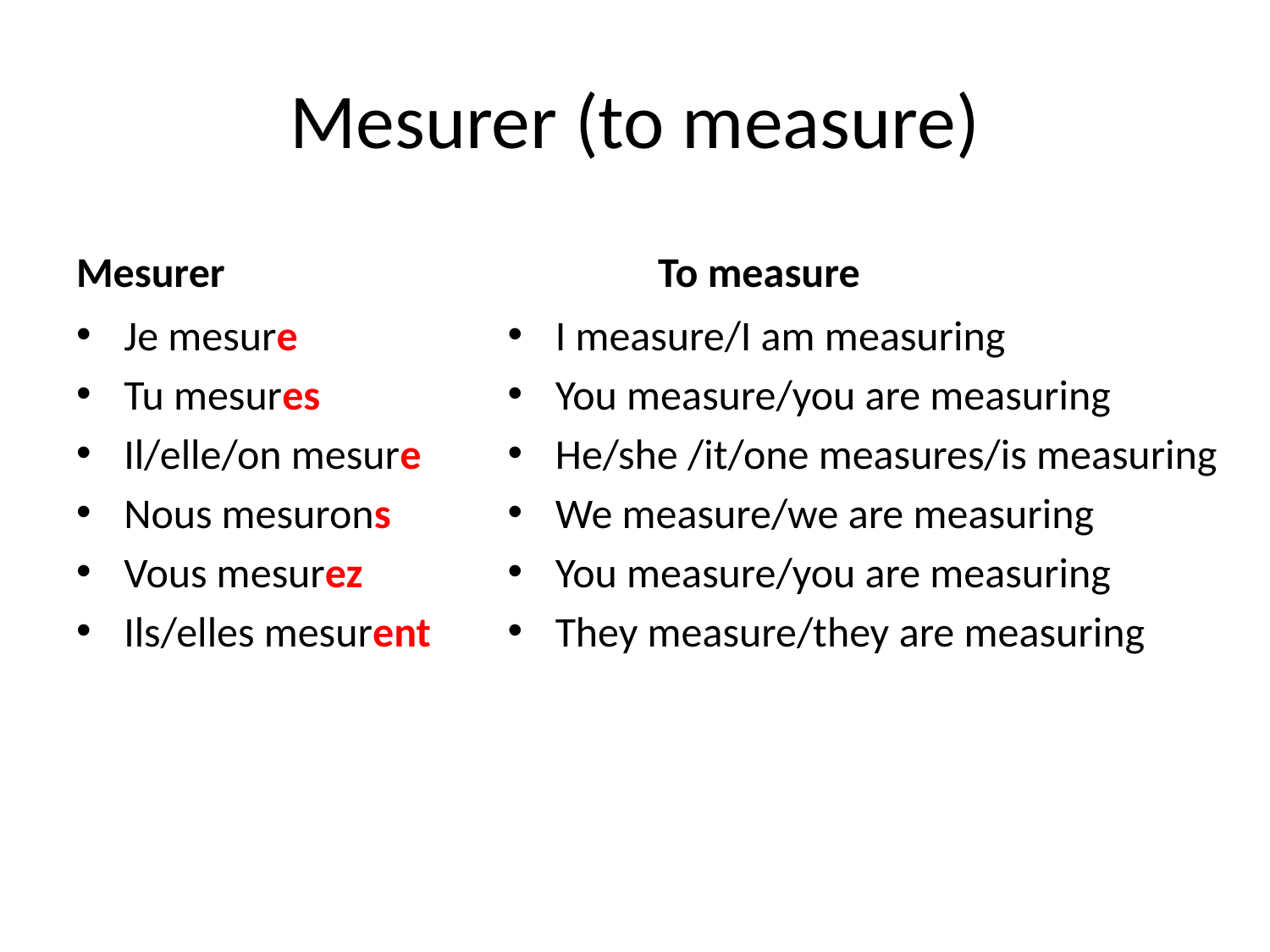

# Mesurer (to measure)
Mesurer
To measure
Je mesure
Tu mesures
Il/elle/on mesure
Nous mesurons
Vous mesurez
Ils/elles mesurent
I measure/I am measuring
You measure/you are measuring
He/she /it/one measures/is measuring
We measure/we are measuring
You measure/you are measuring
They measure/they are measuring